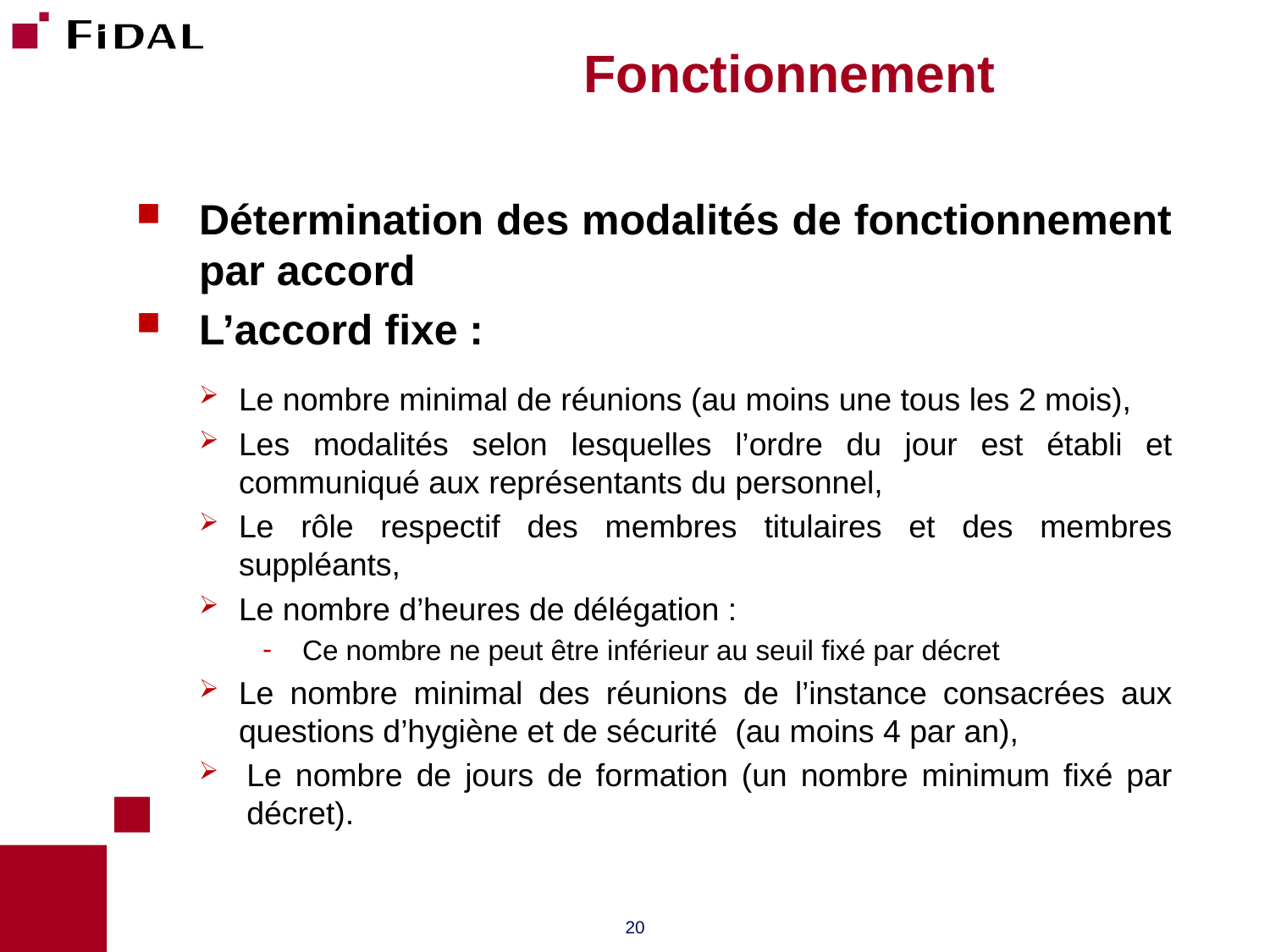

# Fonctionnement
Détermination des modalités de fonctionnement par accord
L’accord fixe :

Le nombre minimal de réunions (au moins une tous les 2 mois),
Les modalités selon lesquelles l’ordre du jour est établi et communiqué aux représentants du personnel,
Le rôle respectif des membres titulaires et des membres suppléants,
Le nombre d’heures de délégation :
Ce nombre ne peut être inférieur au seuil fixé par décret
Le nombre minimal des réunions de l’instance consacrées aux questions d’hygiène et de sécurité  (au moins 4 par an),
Le nombre de jours de formation (un nombre minimum fixé par décret).